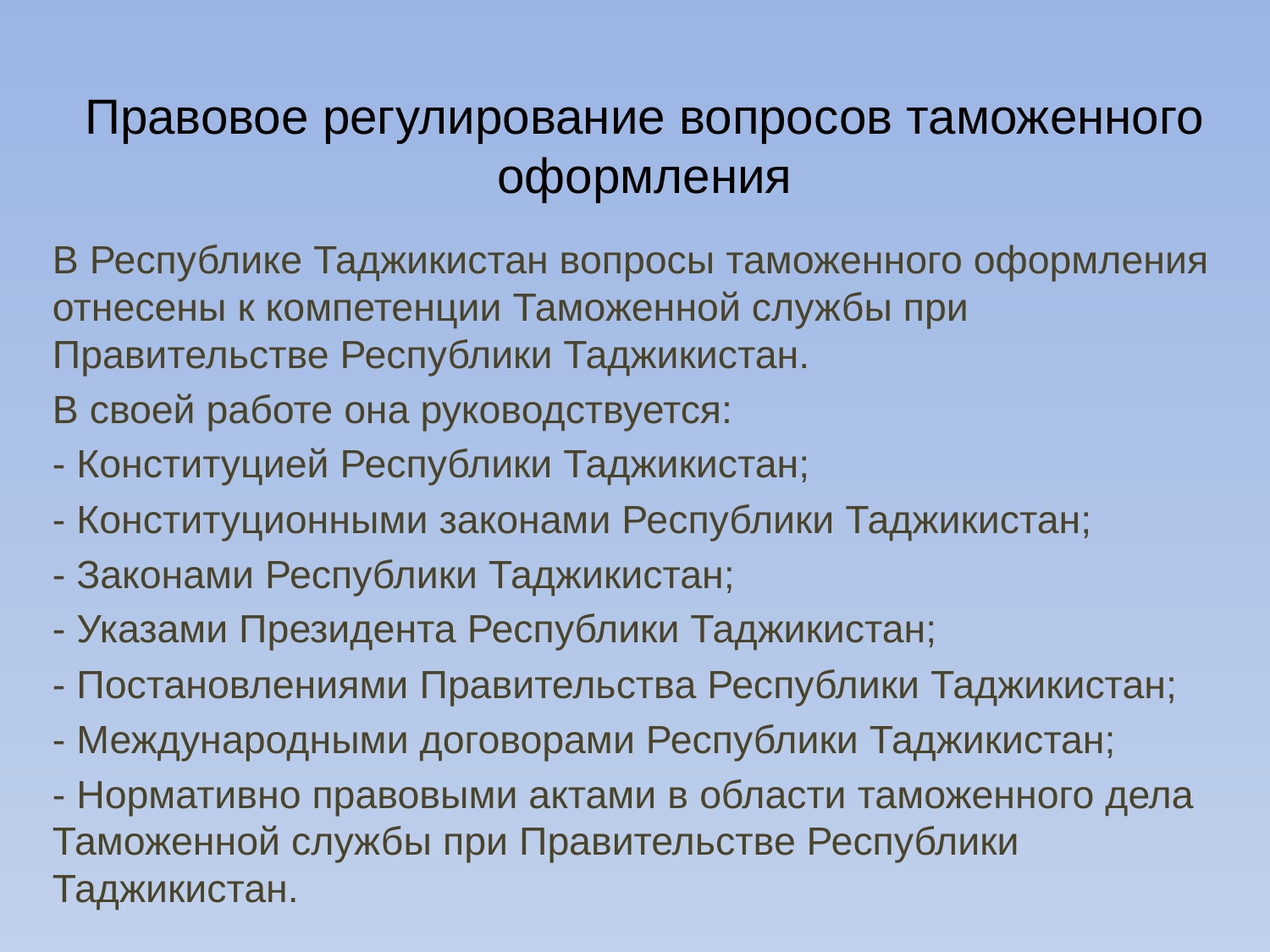

# Правовое регулирование вопросов таможенного оформления
В Республике Таджикистан вопросы таможенного оформления отнесены к компетенции Таможенной службы при Правительстве Республики Таджикистан.
В своей работе она руководствуется:
- Конституцией Республики Таджикистан;
- Конституционными законами Республики Таджикистан;
- Законами Республики Таджикистан;
- Указами Президента Республики Таджикистан;
- Постановлениями Правительства Республики Таджикистан;
- Международными договорами Республики Таджикистан;
- Нормативно правовыми актами в области таможенного дела Таможенной службы при Правительстве Республики Таджикистан.